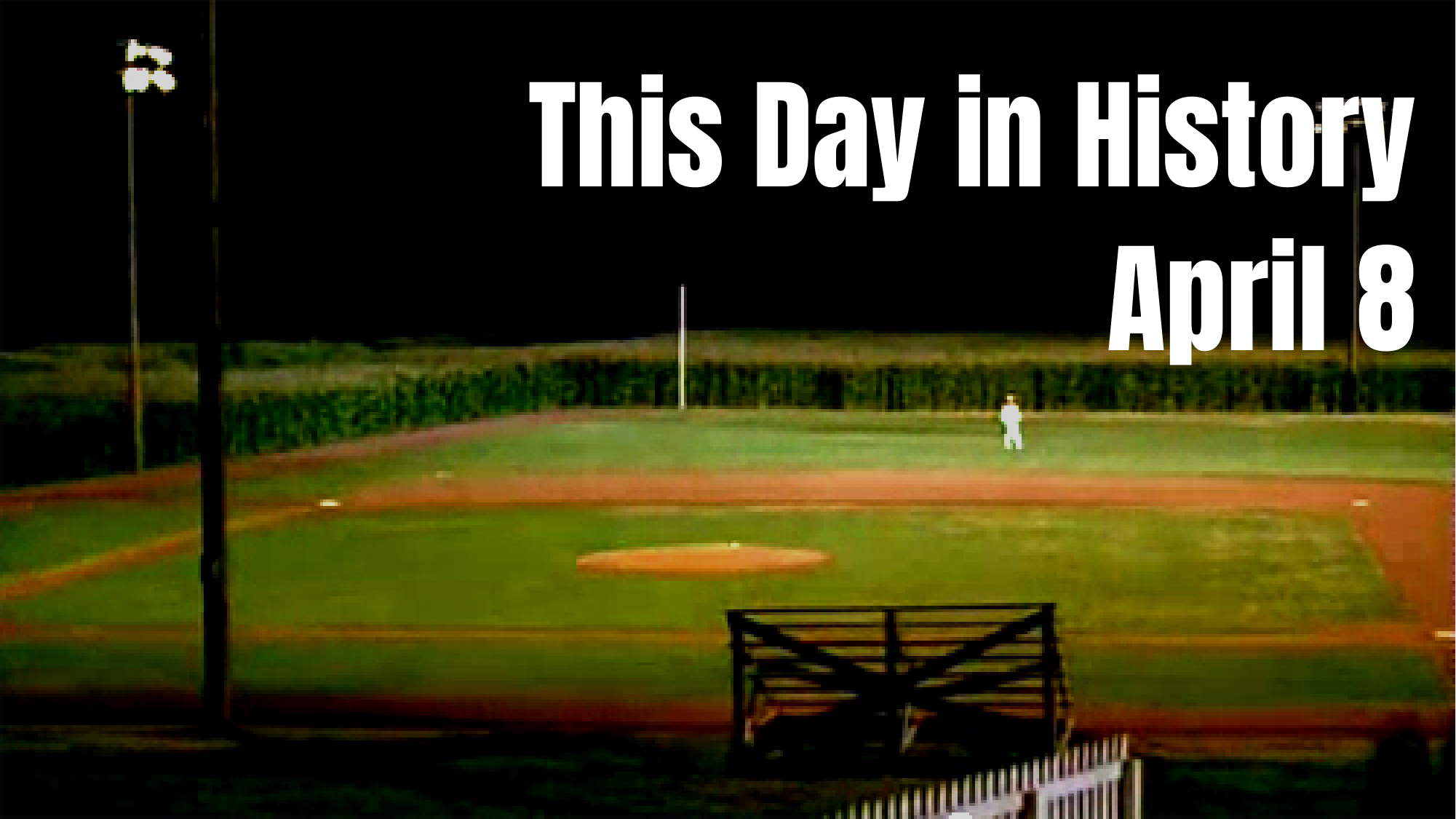

# This Day in History April 8